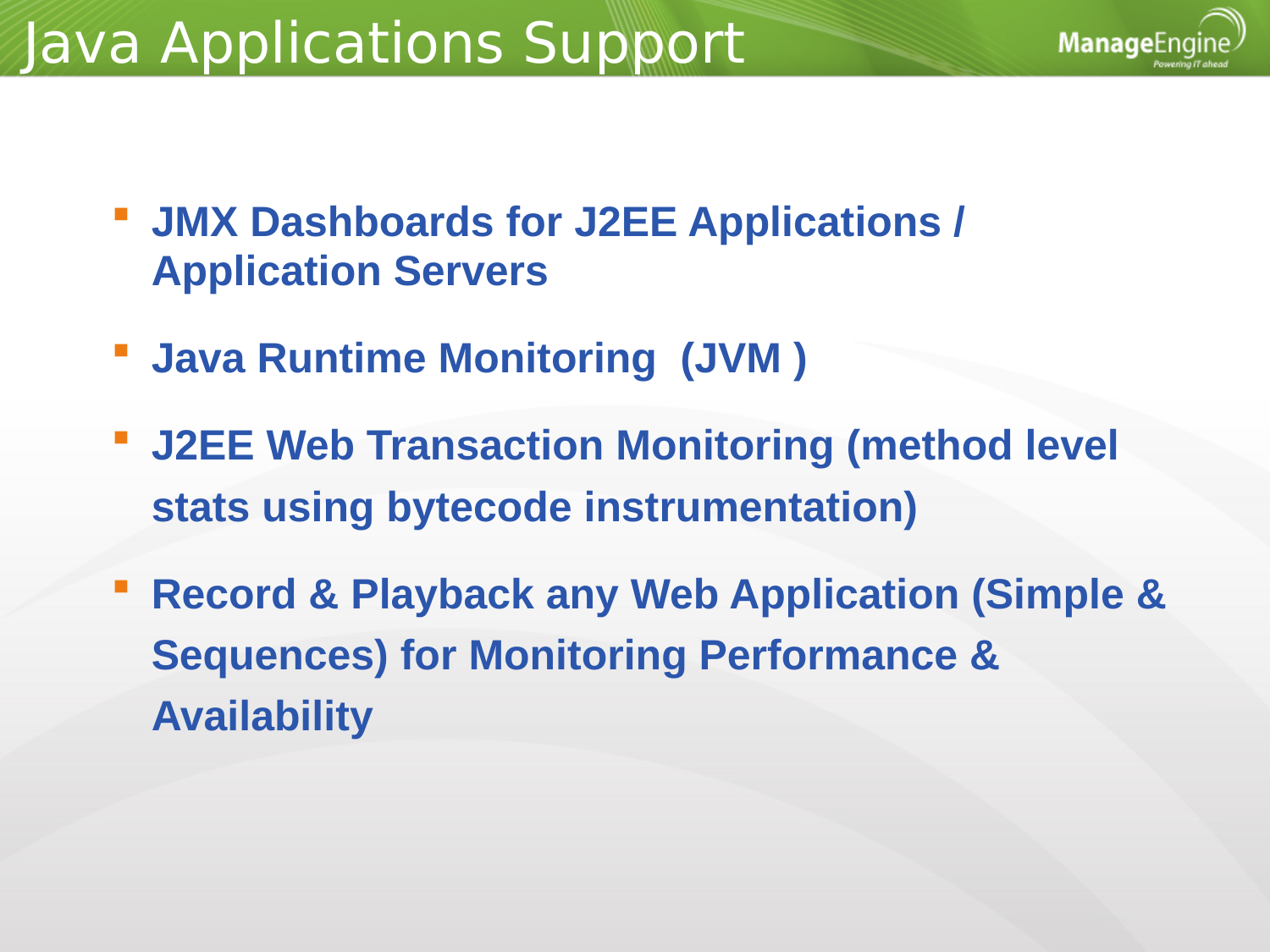

Java Applications Support
JMX Dashboards for J2EE Applications / Application Servers
Java Runtime Monitoring  (JVM )
J2EE Web Transaction Monitoring (method level stats using bytecode instrumentation)
Record & Playback any Web Application (Simple & Sequences) for Monitoring Performance & Availability